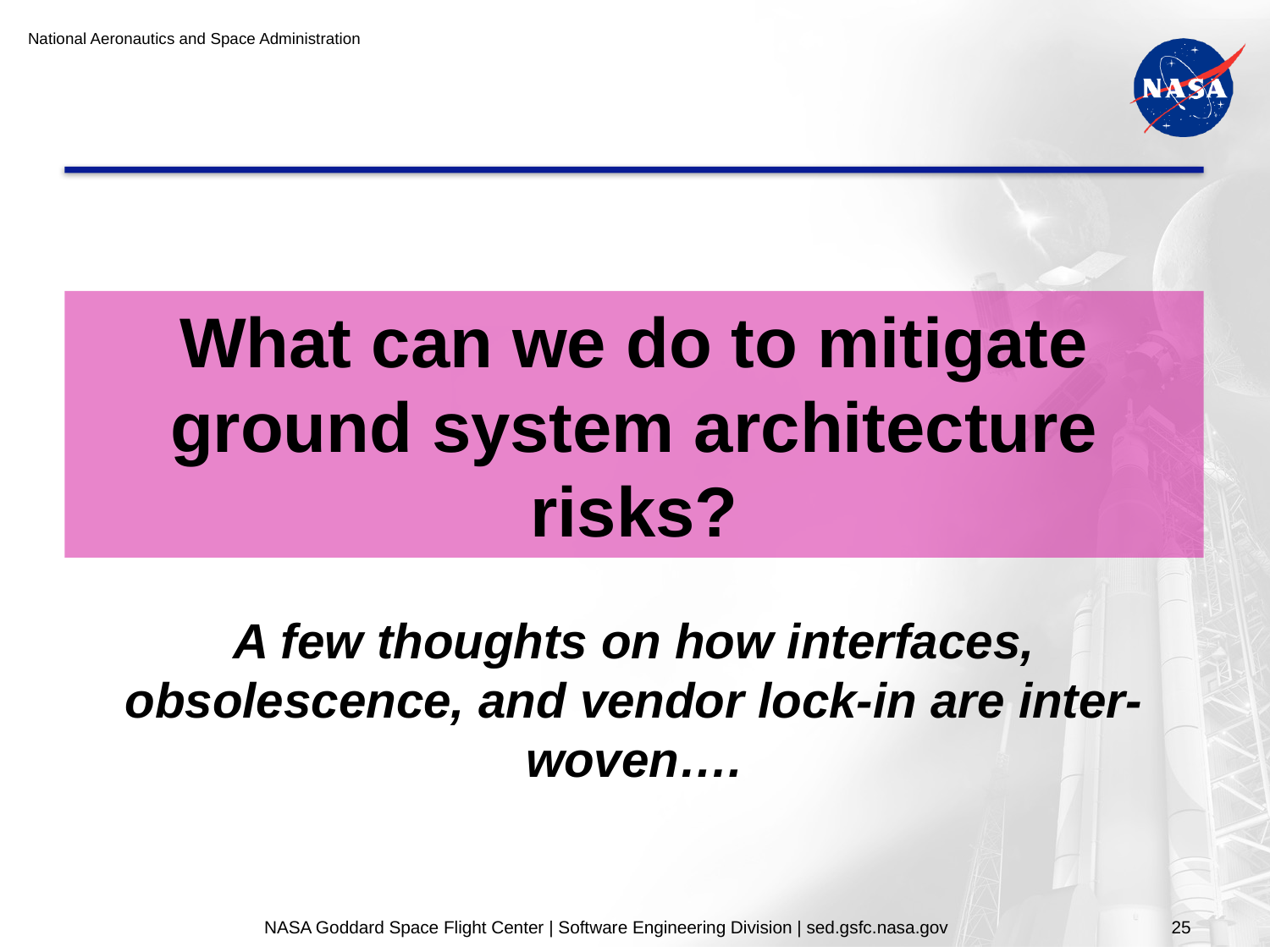

#
What can we do to mitigate ground system architecture risks?
A few thoughts on how interfaces, obsolescence, and vendor lock-in are inter-woven….
NASA Goddard Space Flight Center | Software Engineering Division | sed.gsfc.nasa.gov
25